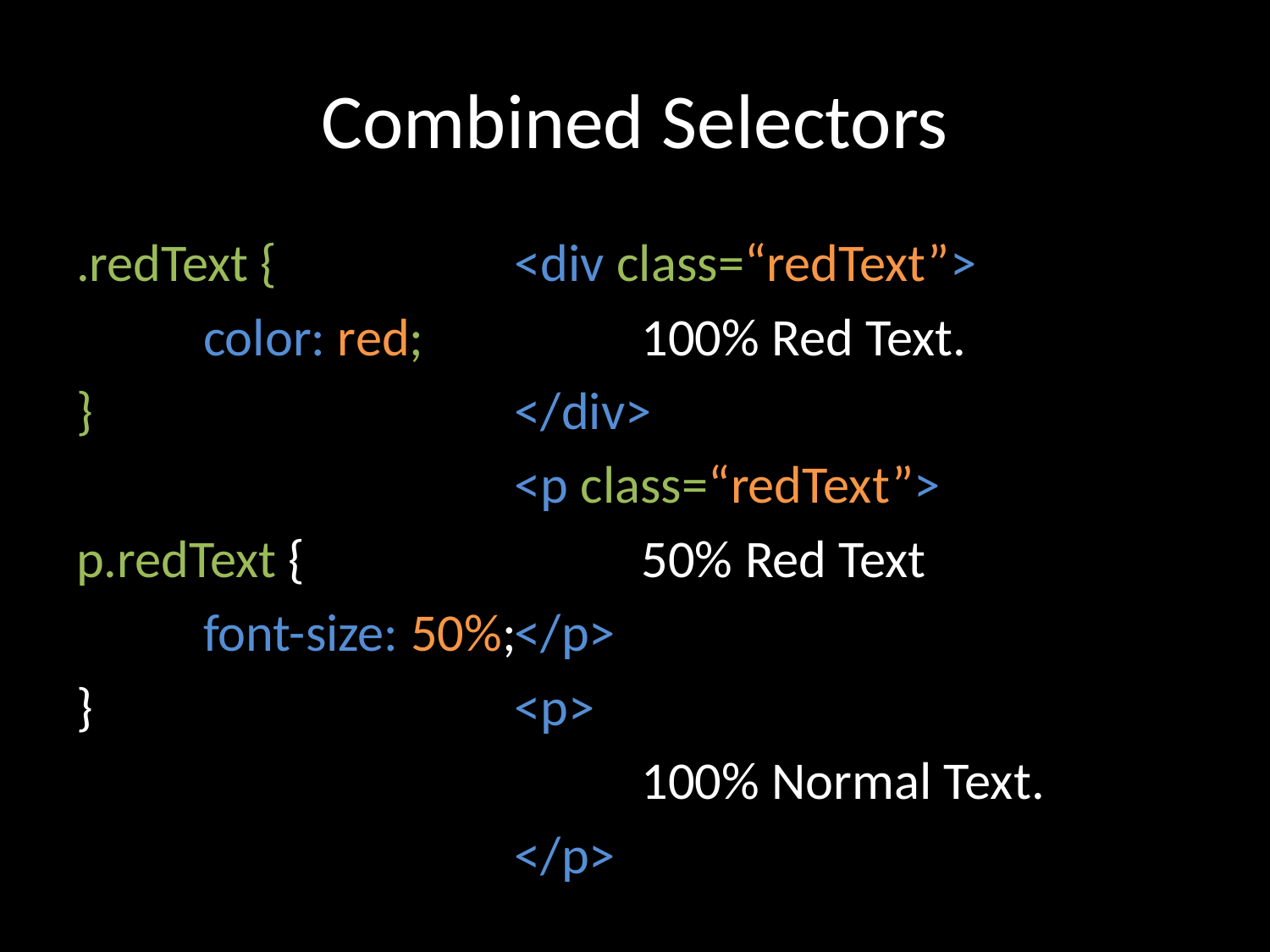

# Combined Selectors
.redText {
	color: red;
}

p.redText {
	font-size: 50%;
}
<div class=“redText”>
	100% Red Text.
</div>
<p class=“redText”>
	50% Red Text
</p>
<p>
	100% Normal Text.
</p>